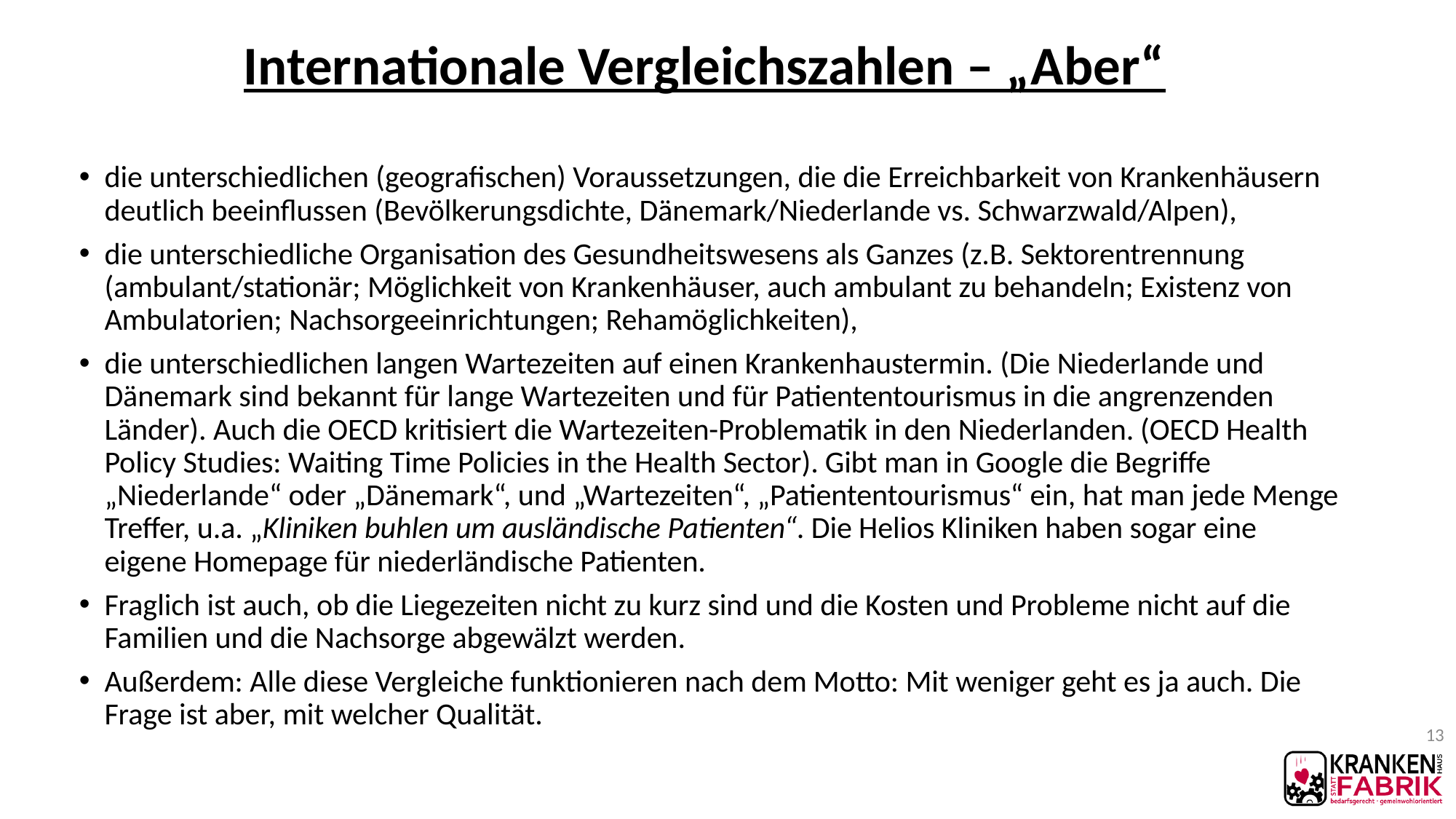

# Internationale Vergleichszahlen – „Aber“
die unterschiedlichen (geografischen) Voraussetzungen, die die Erreichbarkeit von Krankenhäusern deutlich beeinflussen (Bevölkerungsdichte, Dänemark/Niederlande vs. Schwarzwald/Alpen),
die unterschiedliche Organisation des Gesundheitswesens als Ganzes (z.B. Sektorentrennung (ambulant/stationär; Möglichkeit von Krankenhäuser, auch ambulant zu behandeln; Existenz von Ambulatorien; Nachsorgeeinrichtungen; Rehamöglichkeiten),
die unterschiedlichen langen Wartezeiten auf einen Krankenhaustermin. (Die Niederlande und Dänemark sind bekannt für lange Wartezeiten und für Patiententourismus in die angrenzenden Länder). Auch die OECD kritisiert die Wartezeiten-Problematik in den Niederlanden. (OECD Health Policy Studies: Waiting Time Policies in the Health Sector). Gibt man in Google die Begriffe „Niederlande“ oder „Dänemark“, und „Wartezeiten“, „Patiententourismus“ ein, hat man jede Menge Treffer, u.a. „Kliniken buhlen um ausländische Patienten“. Die Helios Kliniken haben sogar eine eigene Homepage für niederländische Patienten.
Fraglich ist auch, ob die Liegezeiten nicht zu kurz sind und die Kosten und Probleme nicht auf die Familien und die Nachsorge abgewälzt werden.
Außerdem: Alle diese Vergleiche funktionieren nach dem Motto: Mit weniger geht es ja auch. Die Frage ist aber, mit welcher Qualität.

13